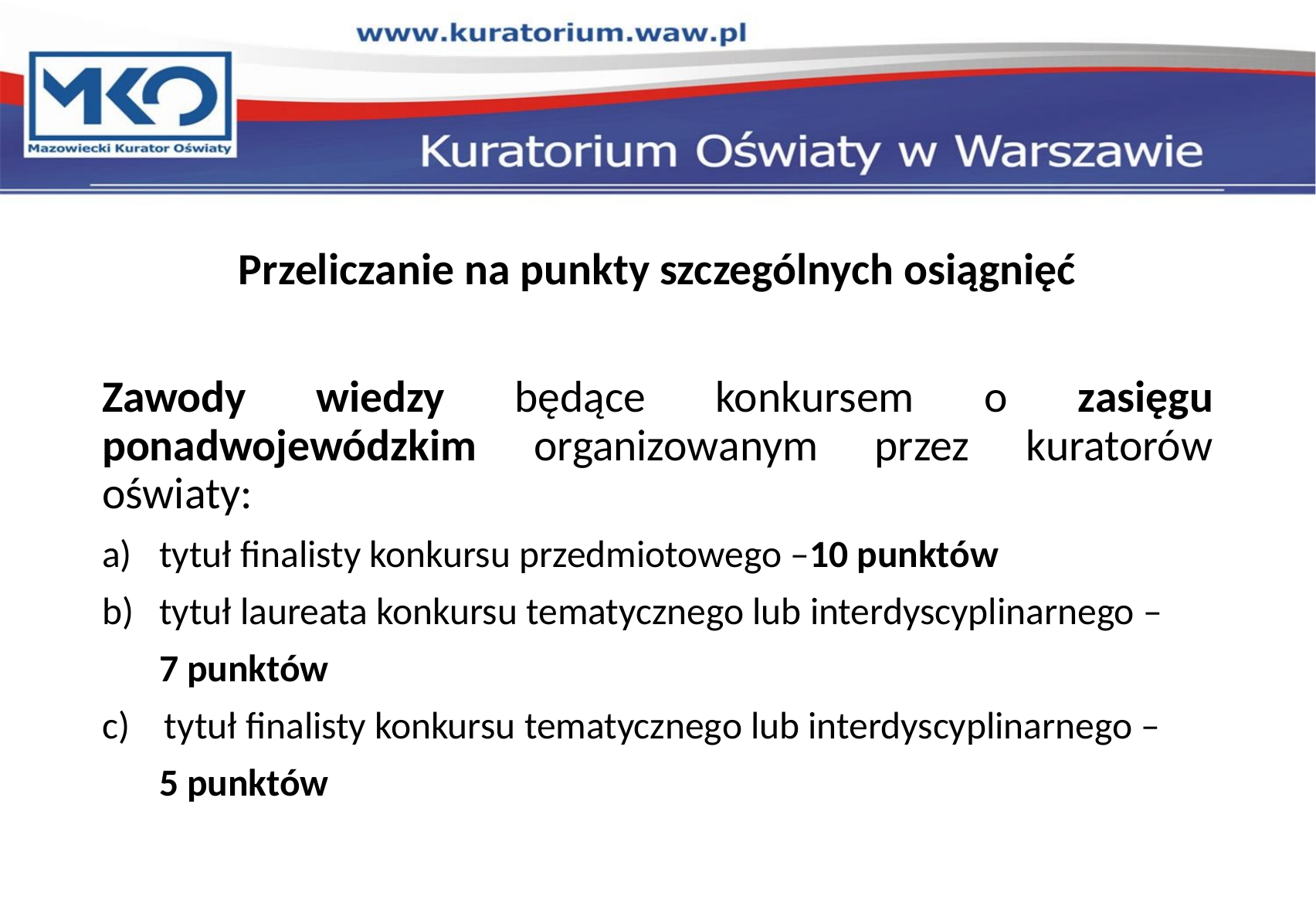

Przeliczanie na punkty szczególnych osiągnięć

Zawody wiedzy będące konkursem o zasięgu ponadwojewódzkim organizowanym przez kuratorów oświaty:
tytuł finalisty konkursu przedmiotowego –10 punktów
tytuł laureata konkursu tematycznego lub interdyscyplinarnego –
	7 punktów
c)    tytuł finalisty konkursu tematycznego lub interdyscyplinarnego –
	5 punktów